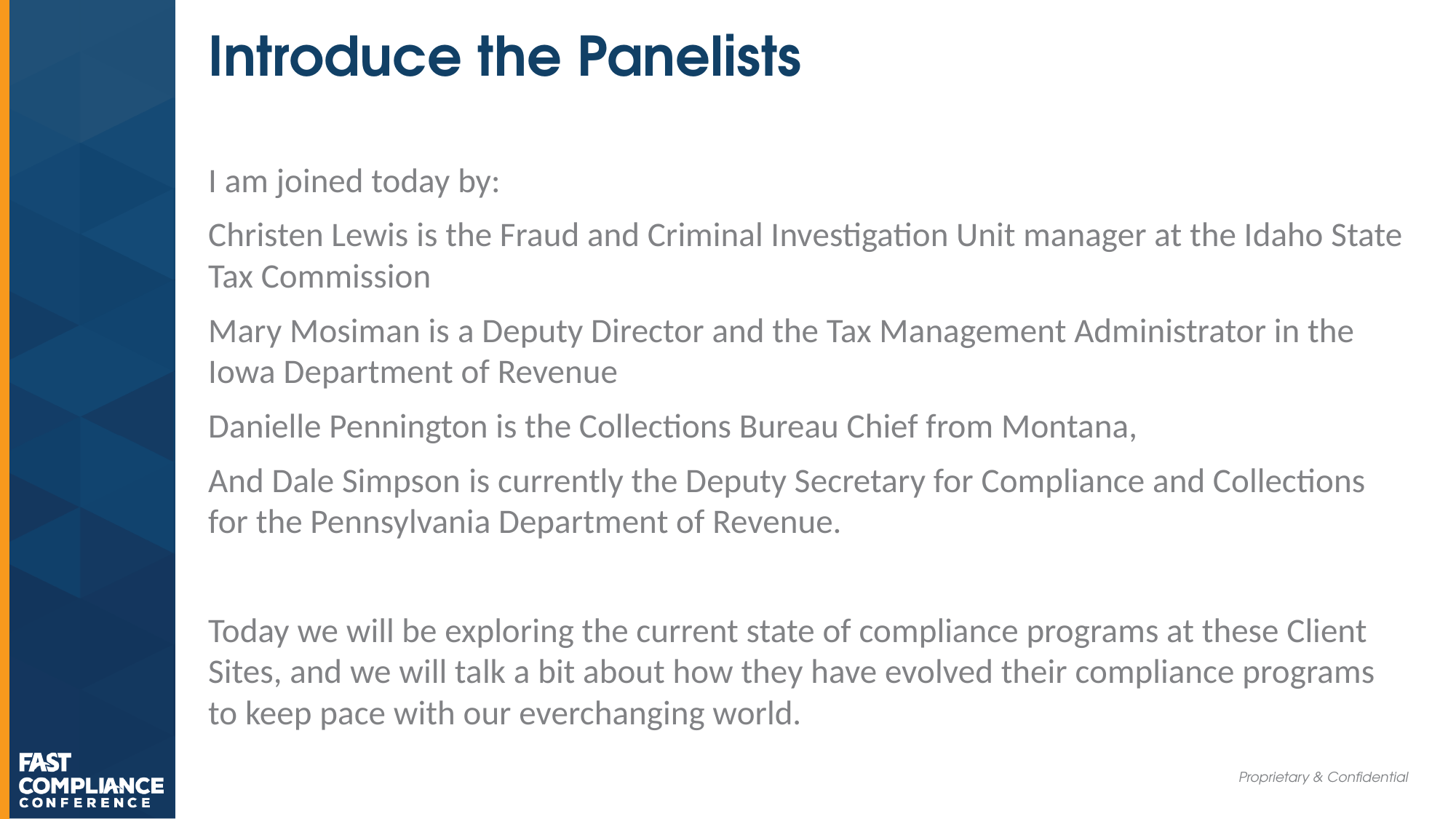

# Introduce the Panelists
I am joined today by:
Christen Lewis is the Fraud and Criminal Investigation Unit manager at the Idaho State Tax Commission
Mary Mosiman is a Deputy Director and the Tax Management Administrator in the Iowa Department of Revenue
Danielle Pennington is the Collections Bureau Chief from Montana,
And Dale Simpson is currently the Deputy Secretary for Compliance and Collections for the Pennsylvania Department of Revenue.

Today we will be exploring the current state of compliance programs at these Client Sites, and we will talk a bit about how they have evolved their compliance programs to keep pace with our everchanging world.